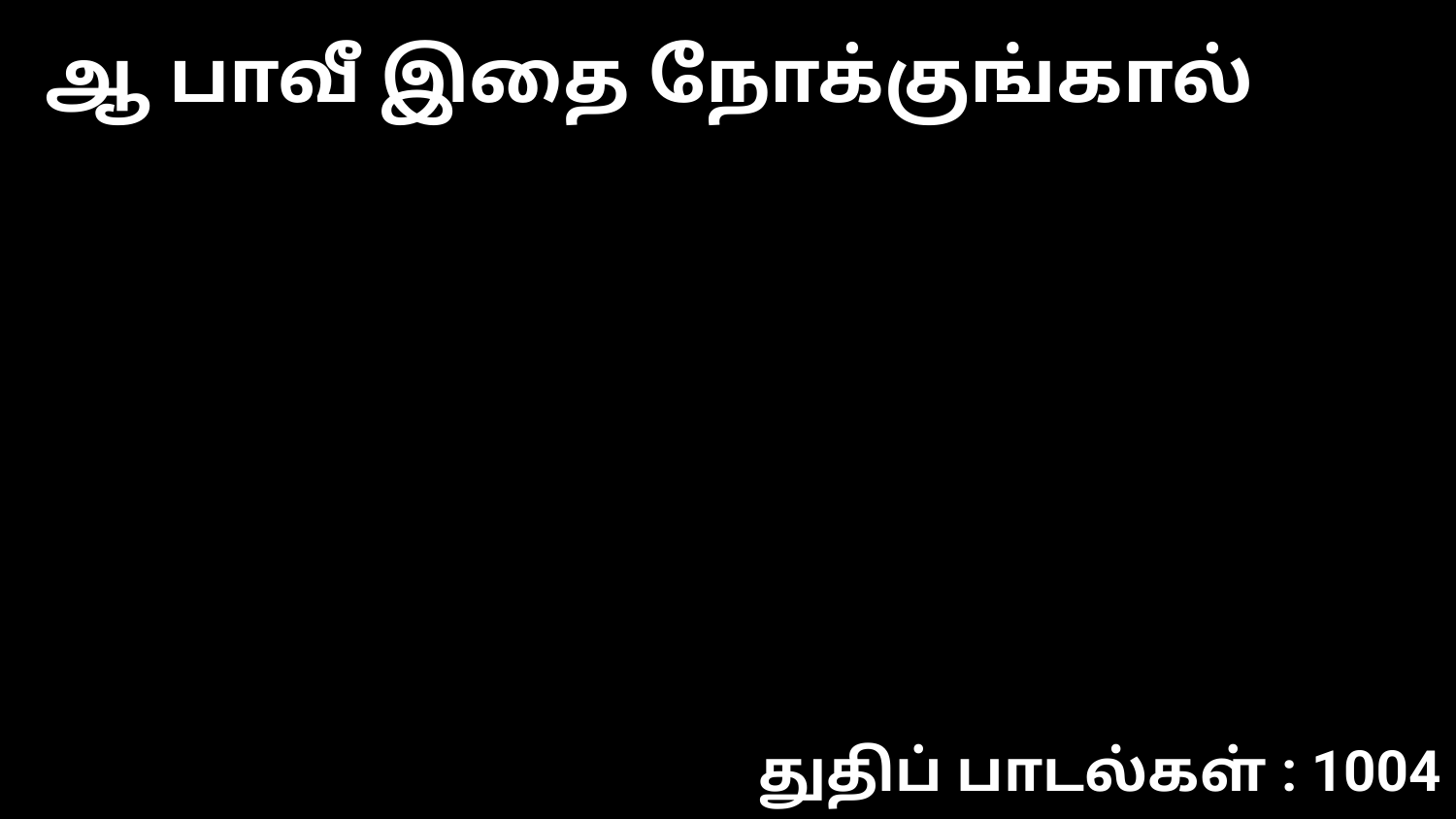

ஆ பாவீ இதை நோக்குங்கால்
துதிப் பாடல்கள் : 1004